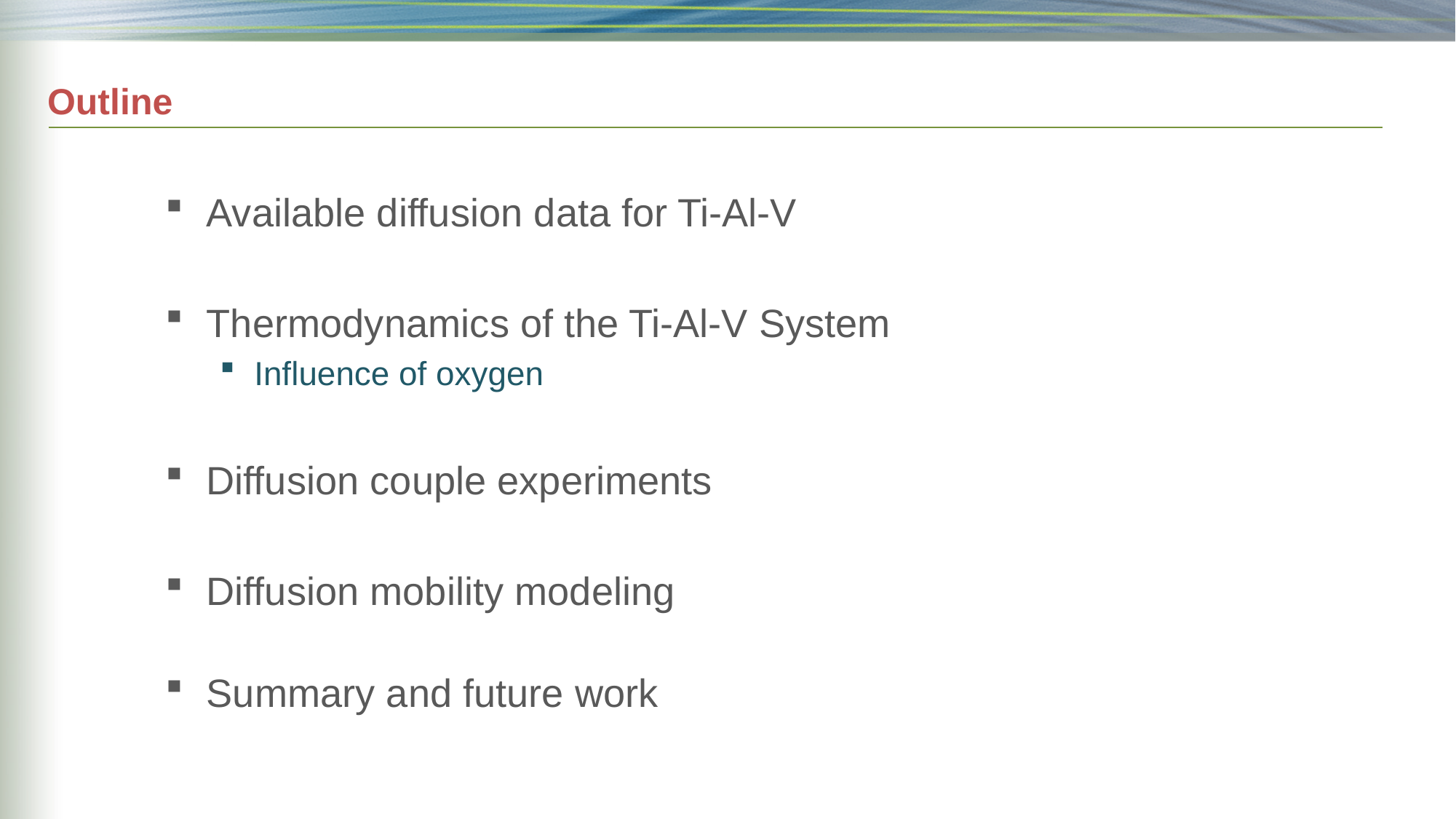

# Outline
Available diffusion data for Ti-Al-V

Thermodynamics of the Ti-Al-V System
Influence of oxygen

Diffusion couple experiments

Diffusion mobility modeling

Summary and future work